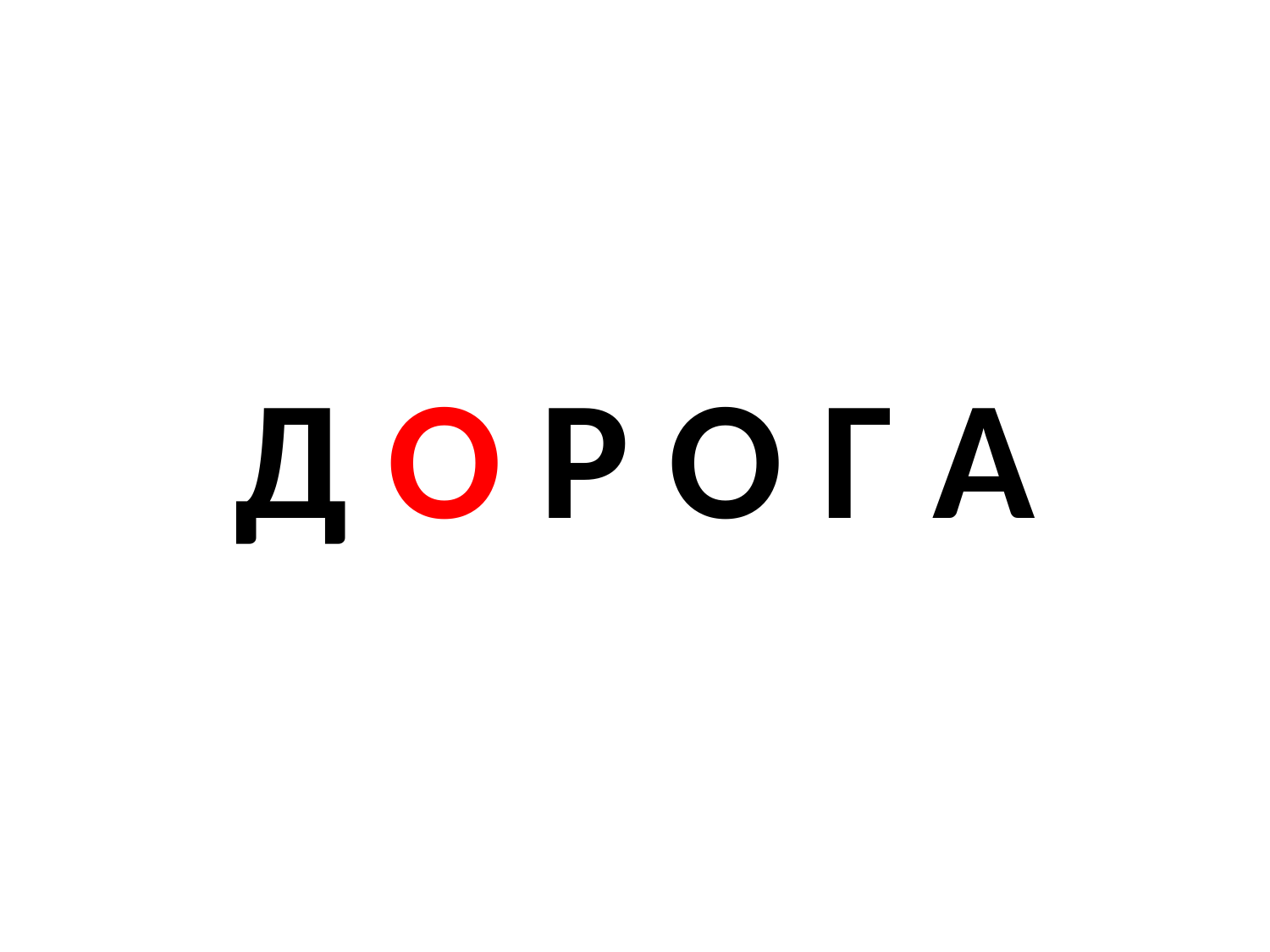

# Д О Р О Г А